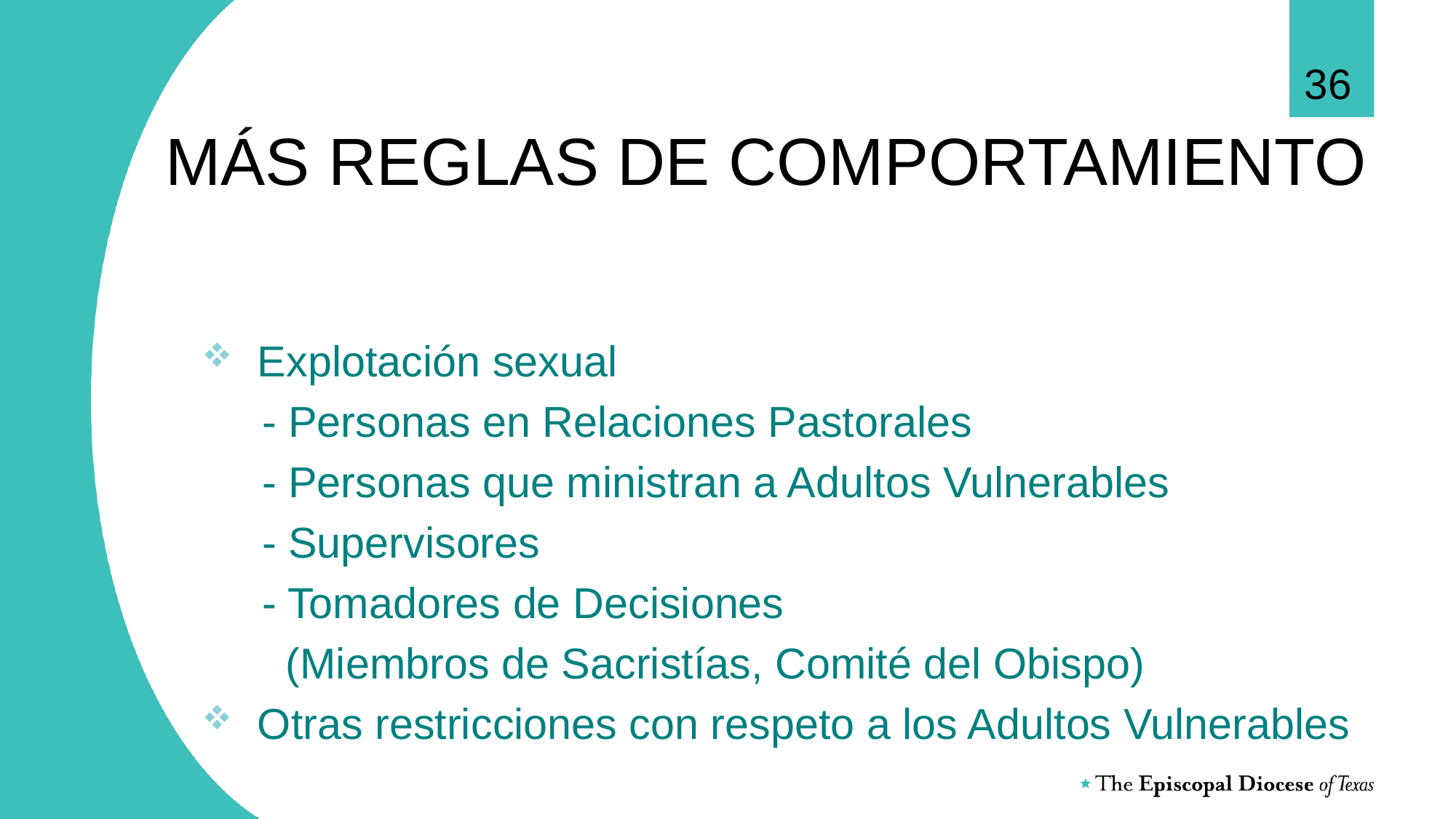

36
# MÁS REGLAS DE COMPORTAMIENTO

Explotación sexual
     - Personas en Relaciones Pastorales
     - Personas que ministran a Adultos Vulnerables
     - Supervisores
     - Tomadores de Decisiones
       (Miembros de Sacristías, Comité del Obispo)
Otras restricciones con respeto a los Adultos Vulnerables